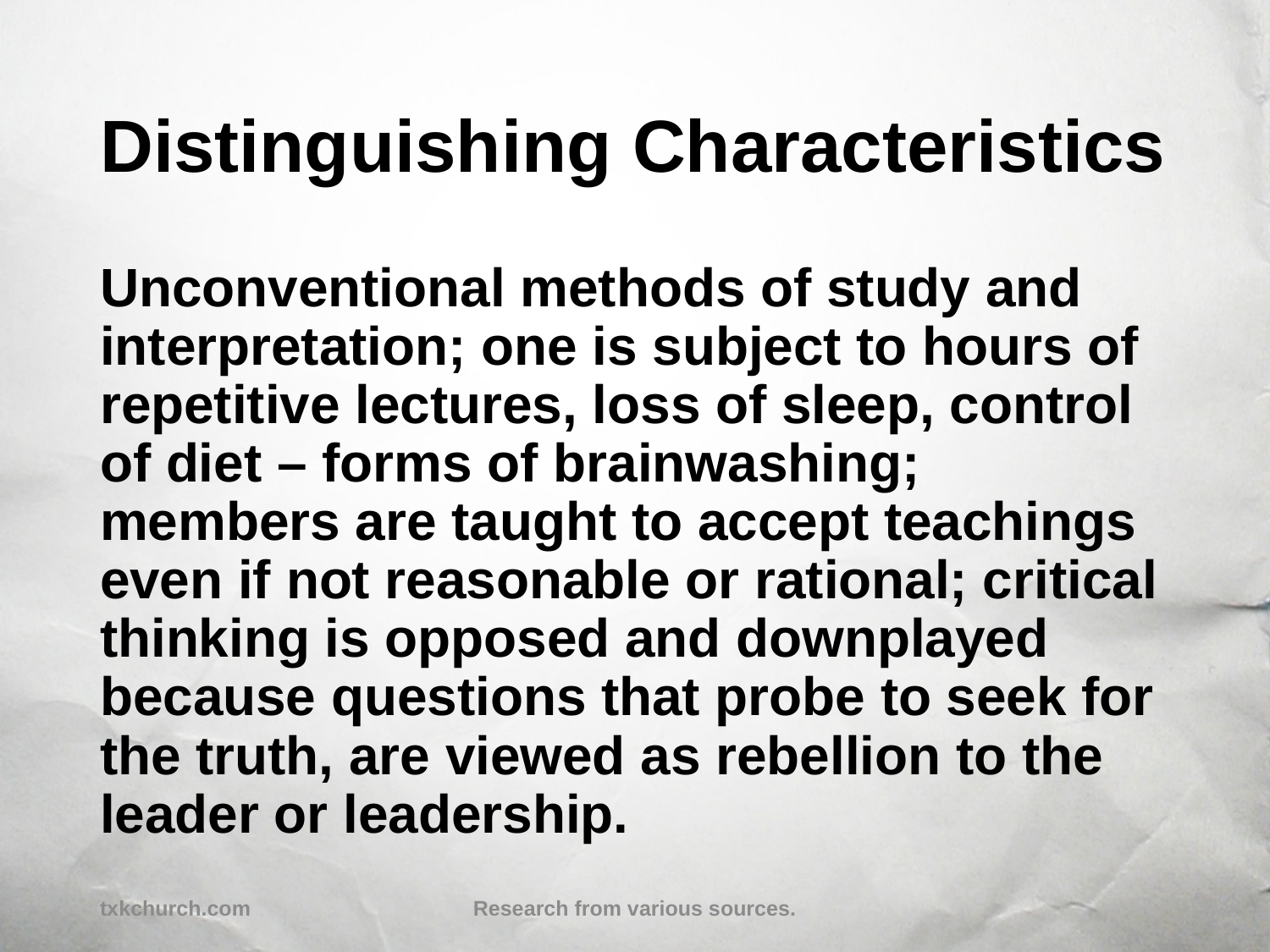

# Distinguishing Characteristics
Unconventional methods of study and interpretation; one is subject to hours of repetitive lectures, loss of sleep, control of diet – forms of brainwashing; members are taught to accept teachings even if not reasonable or rational; critical thinking is opposed and downplayed because questions that probe to seek for the truth, are viewed as rebellion to the leader or leadership.
txkchurch.com
Research from various sources.